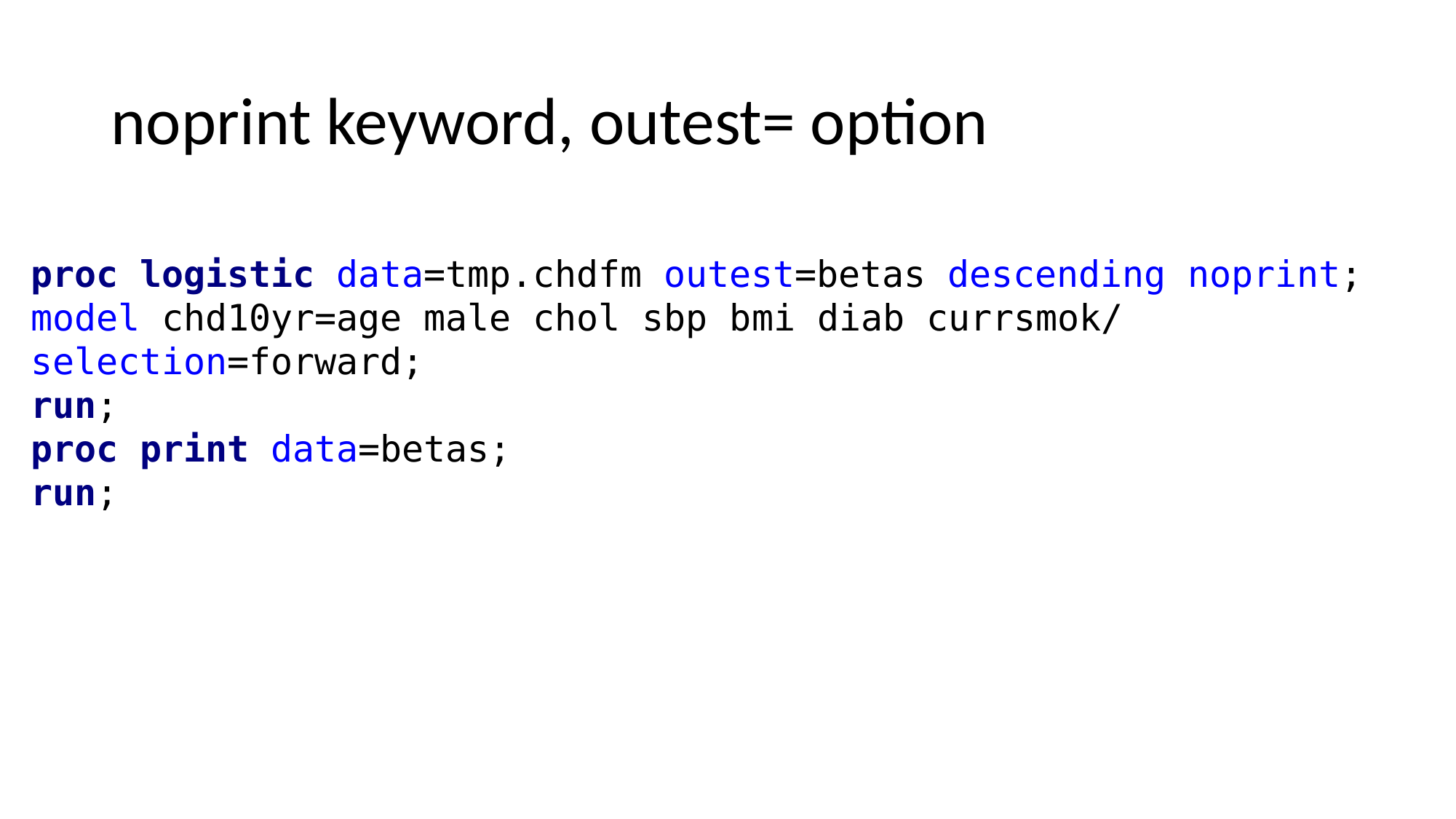

# noprint keyword, outest= option

proc logistic data=tmp.chdfm outest=betas descending noprint;
model chd10yr=age male chol sbp bmi diab currsmok/
selection=forward;
run;
proc print data=betas;
run;